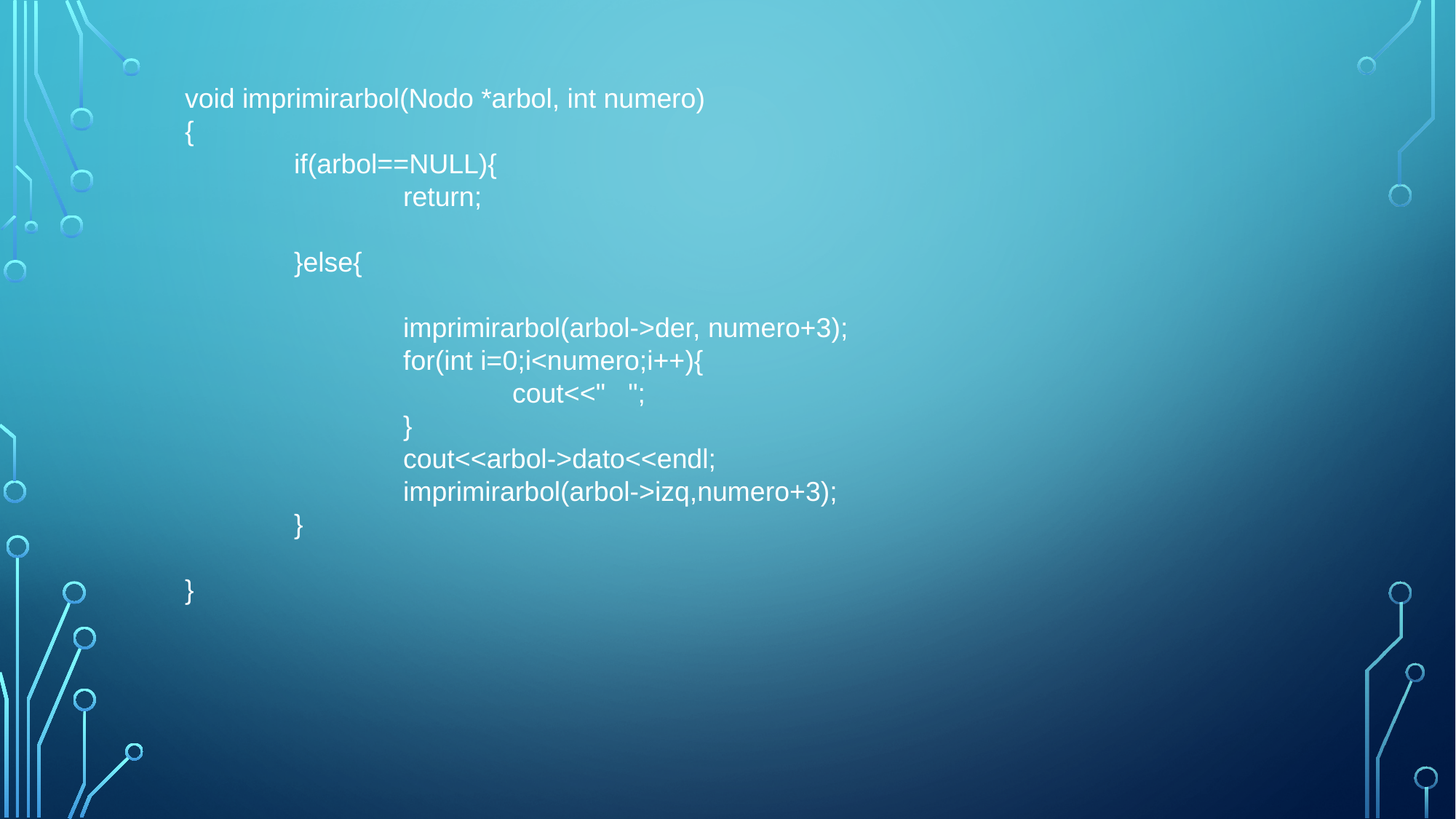

void imprimirarbol(Nodo *arbol, int numero)
{
	if(arbol==NULL){
		return;

	}else{

		imprimirarbol(arbol->der, numero+3);
		for(int i=0;i<numero;i++){
			cout<<"   ";
		}
		cout<<arbol->dato<<endl;
		imprimirarbol(arbol->izq,numero+3);
	}

}